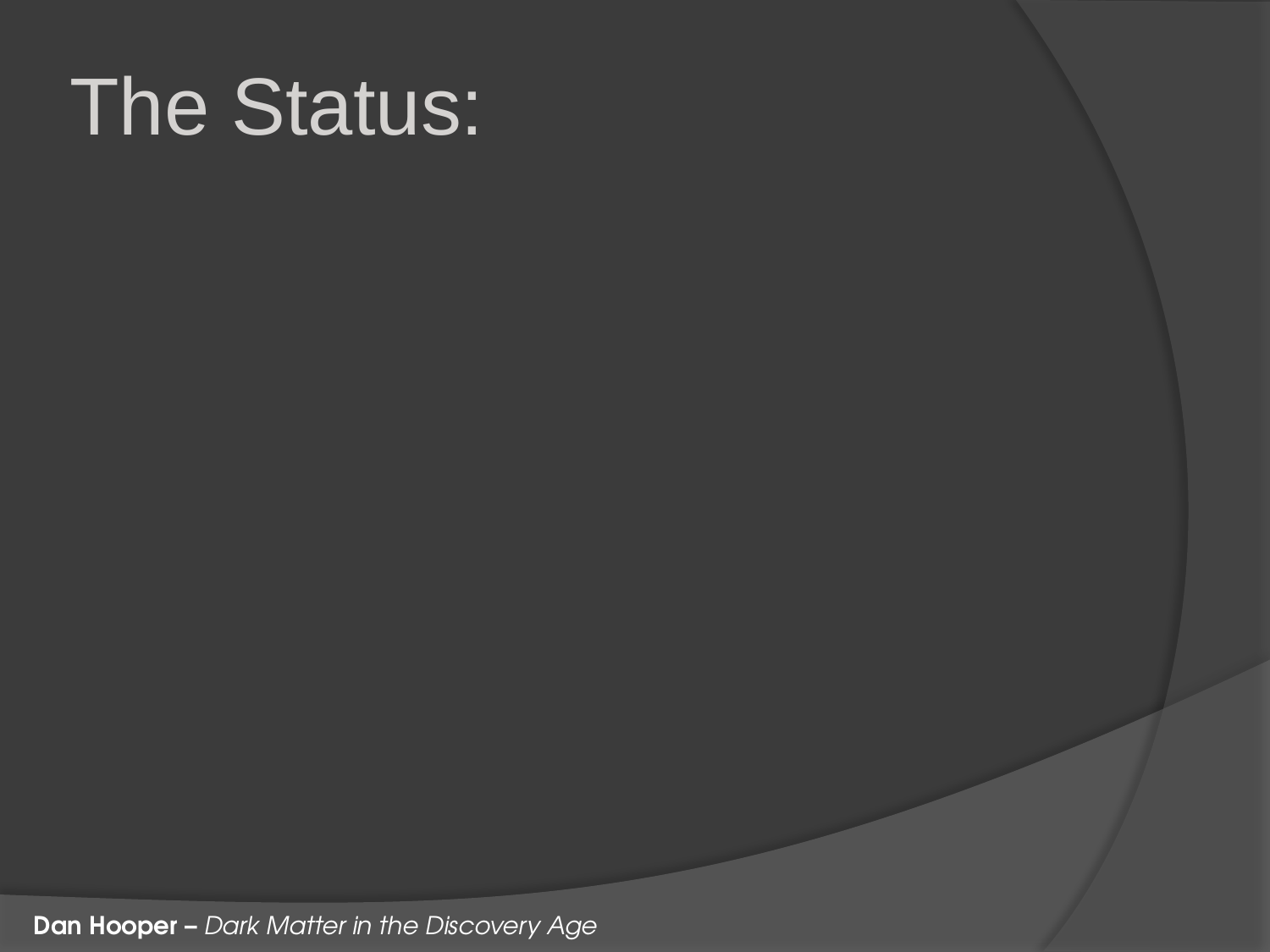

# The Status:

Dan Hooper – Dark Matter in the Discovery Age